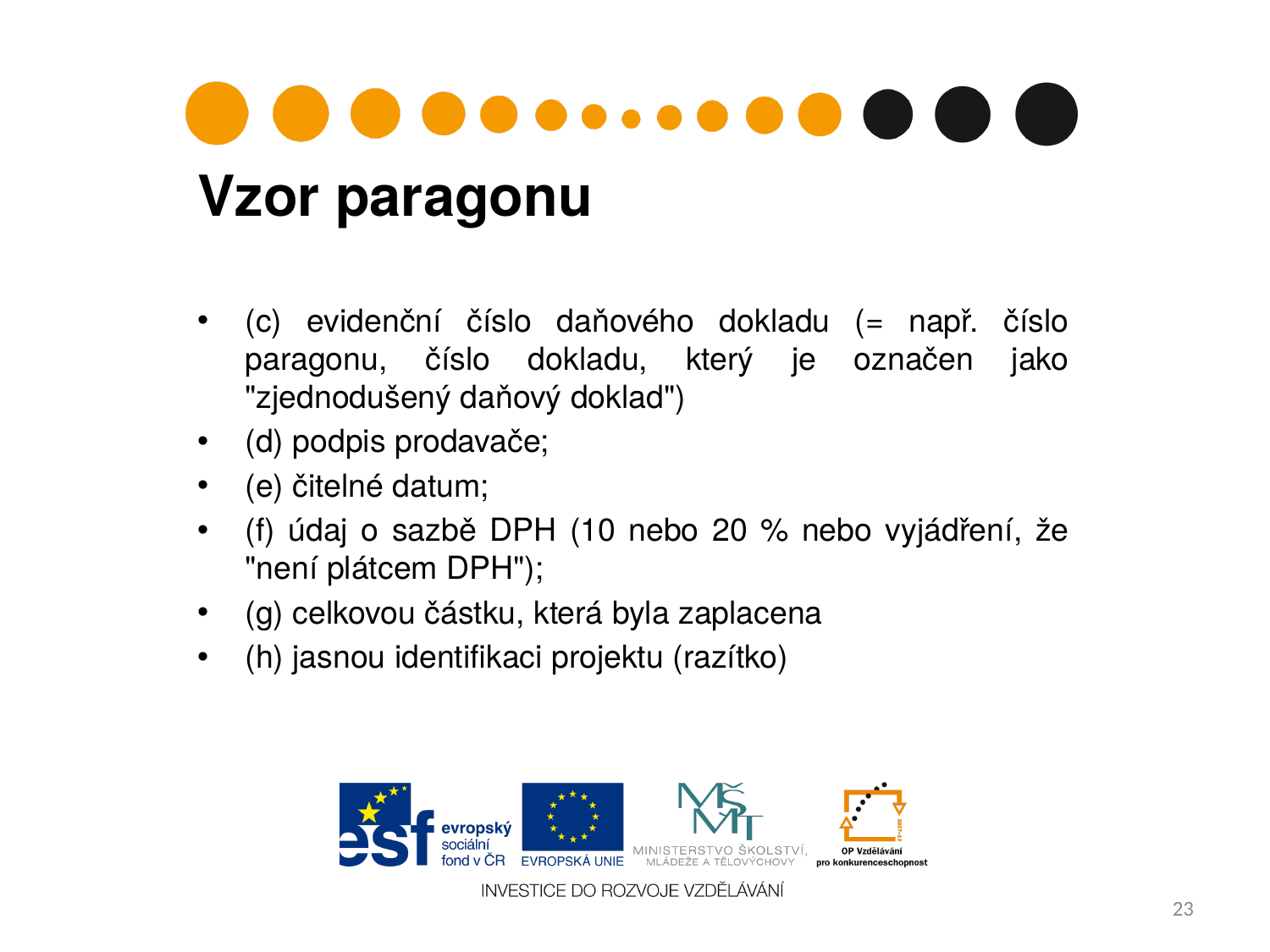

Vzor paragonu

(c) evidenční číslo daňového dokladu (= např. číslo paragonu, číslo dokladu, který je označen jako "zjednodušený daňový doklad")
(d) podpis prodavače;
(e) čitelné datum;
(f) údaj o sazbě DPH (10 nebo 20 % nebo vyjádření, že "není plátcem DPH");
(g) celkovou částku, která byla zaplacena
(h) jasnou identifikaci projektu (razítko)

23